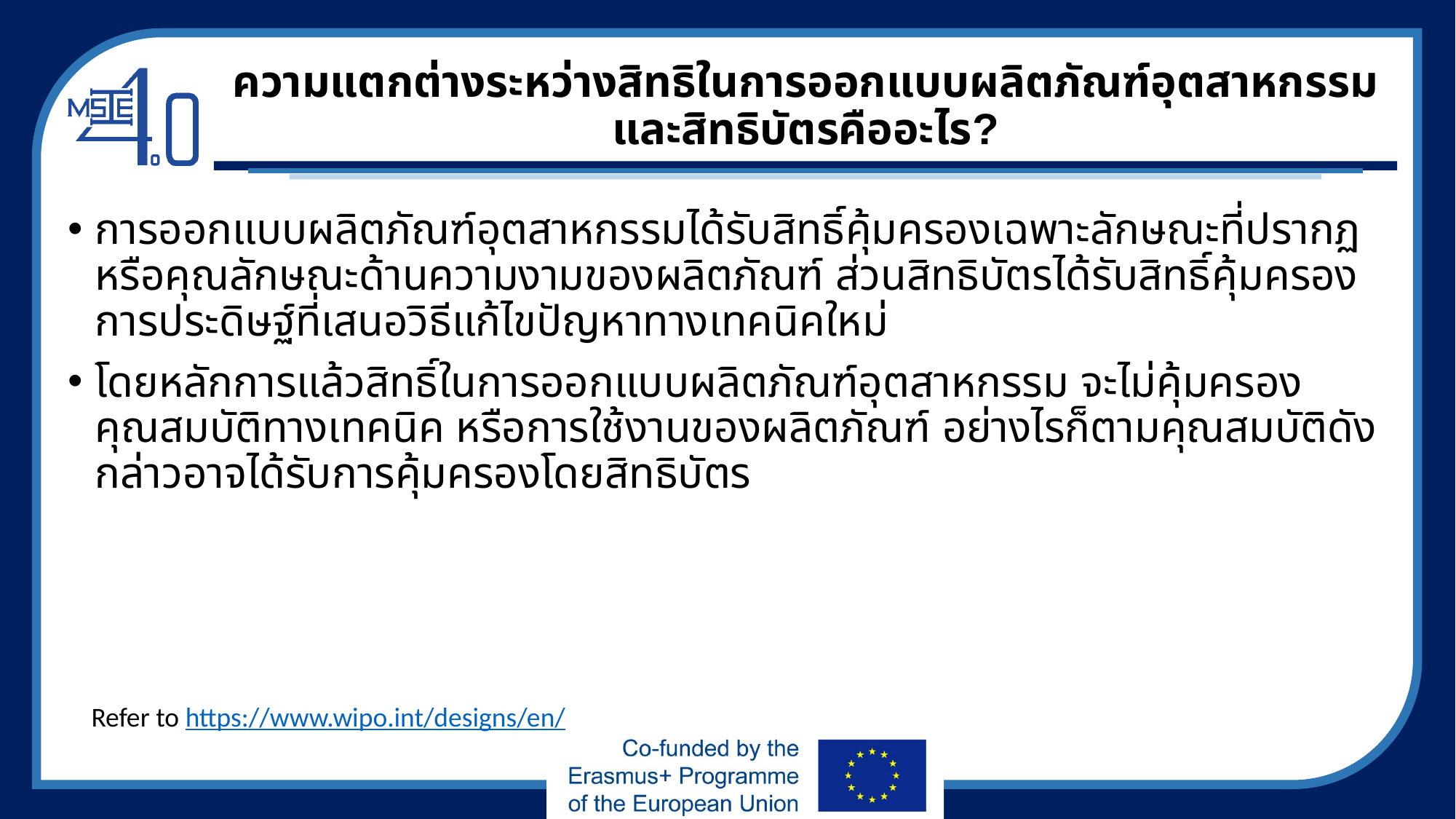

# ความแตกต่างระหว่างสิทธิในการออกแบบผลิตภัณฑ์อุตสาหกรรมและสิทธิบัตรคืออะไร?
การออกแบบผลิตภัณฑ์อุตสาหกรรมได้รับสิทธิ์คุ้มครองเฉพาะลักษณะที่ปรากฏหรือคุณลักษณะด้านความงามของผลิตภัณฑ์ ส่วนสิทธิบัตรได้รับสิทธิ์คุ้มครองการประดิษฐ์ที่เสนอวิธีแก้ไขปัญหาทางเทคนิคใหม่
โดยหลักการแล้วสิทธิ์ในการออกแบบผลิตภัณฑ์อุตสาหกรรม จะไม่คุ้มครองคุณสมบัติทางเทคนิค หรือการใช้งานของผลิตภัณฑ์ อย่างไรก็ตามคุณสมบัติดังกล่าวอาจได้รับการคุ้มครองโดยสิทธิบัตร
Refer to https://www.wipo.int/designs/en/